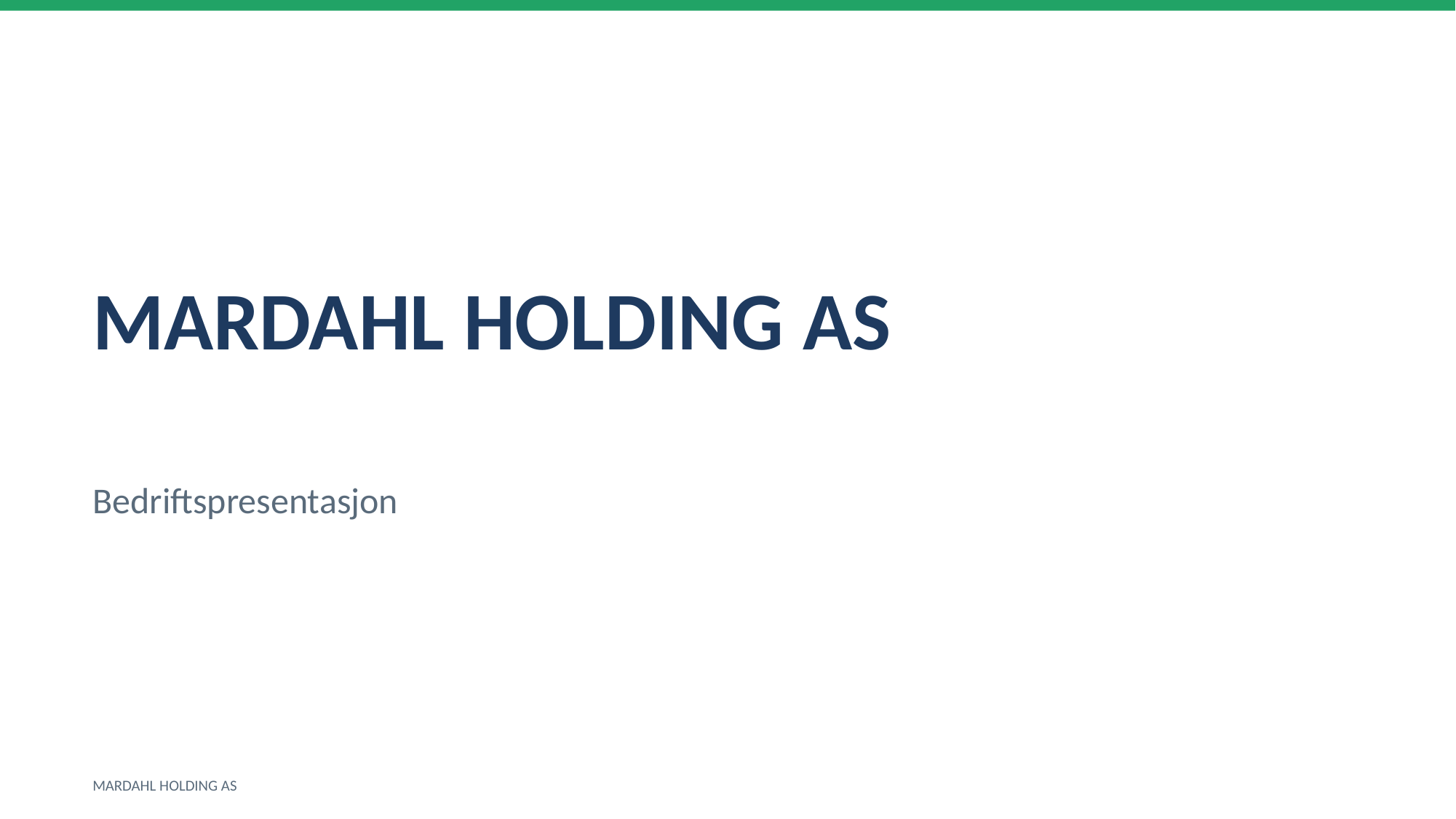

MARDAHL HOLDING AS
Bedriftspresentasjon
MARDAHL HOLDING AS